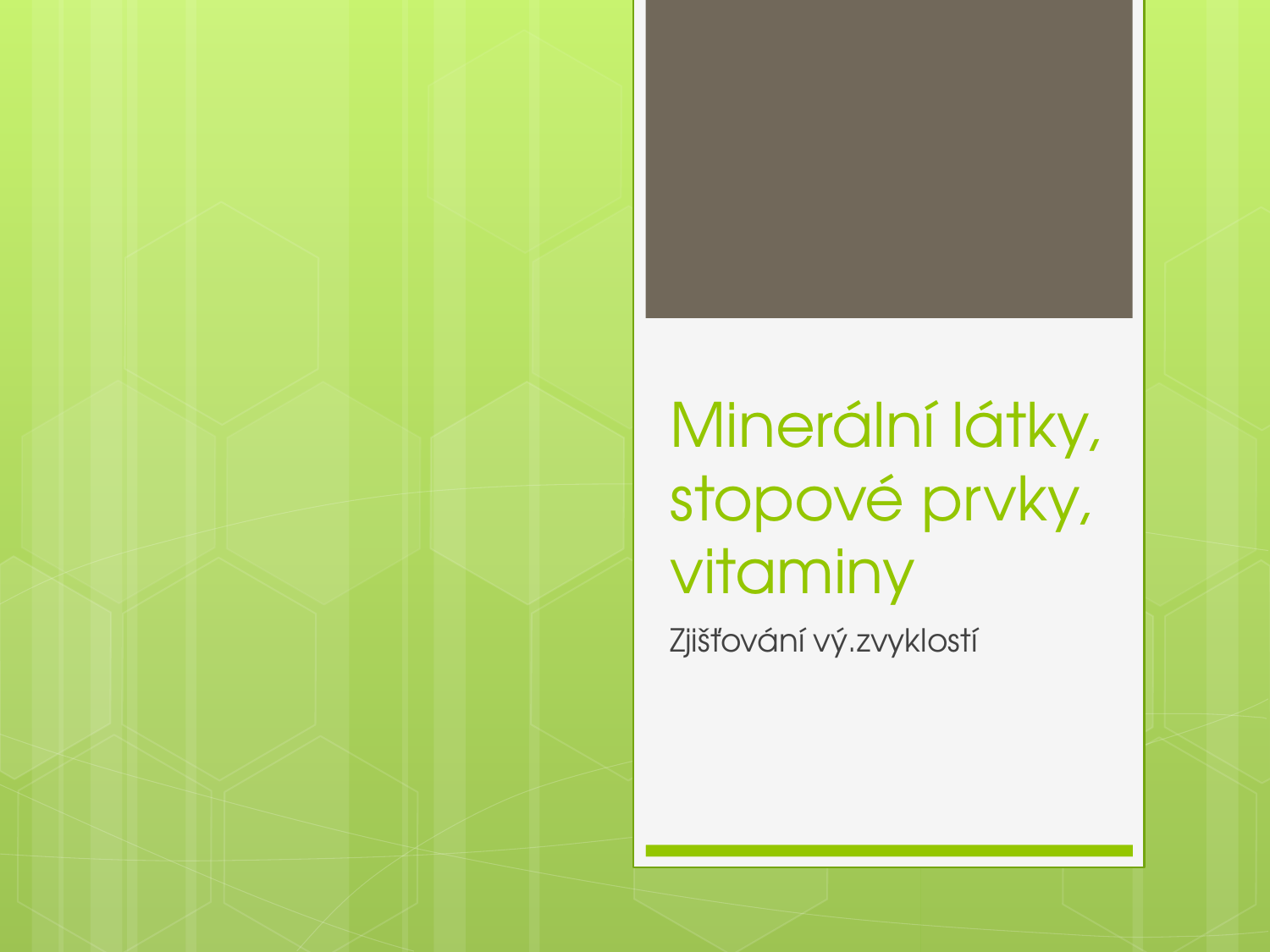

# Minerální látky, stopové prvky, vitaminy
Zjišťování vý.zvyklostí